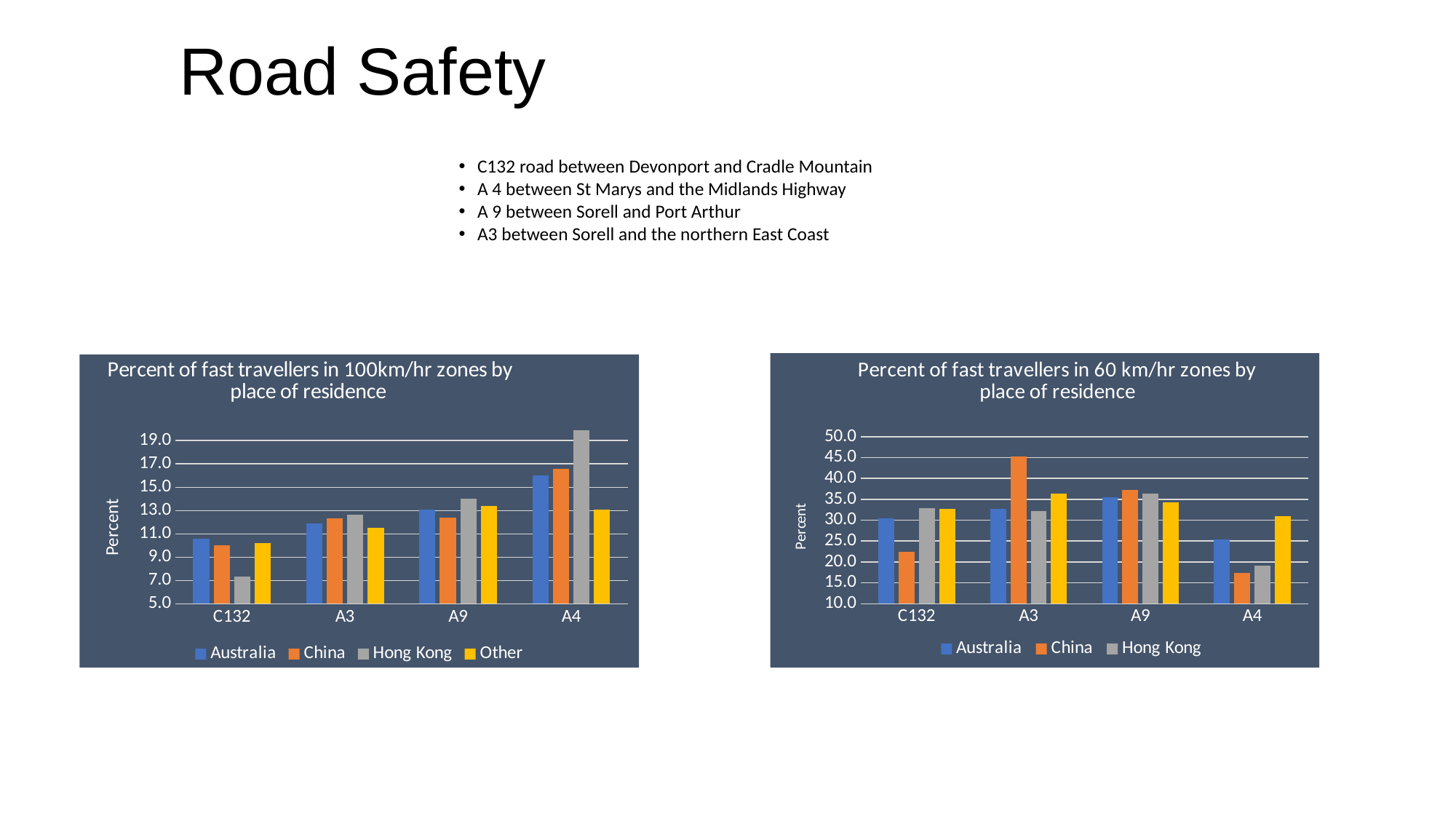

# Road Safety
C132 road between Devonport and Cradle Mountain
A 4 between St Marys and the Midlands Highway
A 9 between Sorell and Port Arthur
A3 between Sorell and the northern East Coast

### Chart: Percent of fast travellers in 60 km/hr zones by place of residence

| Category |  |  |  |  |
|---|---|---|---|---|
| C132 | 30.45318725099602 | 22.5 | 32.8413284132841 | 32.78327832783278 |
| A3 | 32.75006888950124 | 45.20337682271681 | 32.24424209962505 | 36.31893220934315 |
| A9 | 35.51987959362847 | 37.18354430379744 | 36.42857142857143 | 34.31095406360421 |
| A4 | 25.29644268774701 | 17.30769230769231 | 19.04761904761904 | 30.88235294117647 |

### Chart: Percent of fast travellers in 100km/hr zones by place of residence

| Category |  |  |  |  |
|---|---|---|---|---|
| C132 | 10.55812033179446 | 10.00406669377796 | 7.321274763135229 | 10.18306636155607 |
| A3 | 11.91608109471136 | 12.31258985417951 | 12.64679313459801 | 11.52616636487604 |
| A9 | 13.07816853129512 | 12.38638388878988 | 14.04130702836005 | 13.41200861175345 |
| A4 | 16.004999264814 | 16.60231660231659 | 19.91570073761855 | 13.06818181818182 |